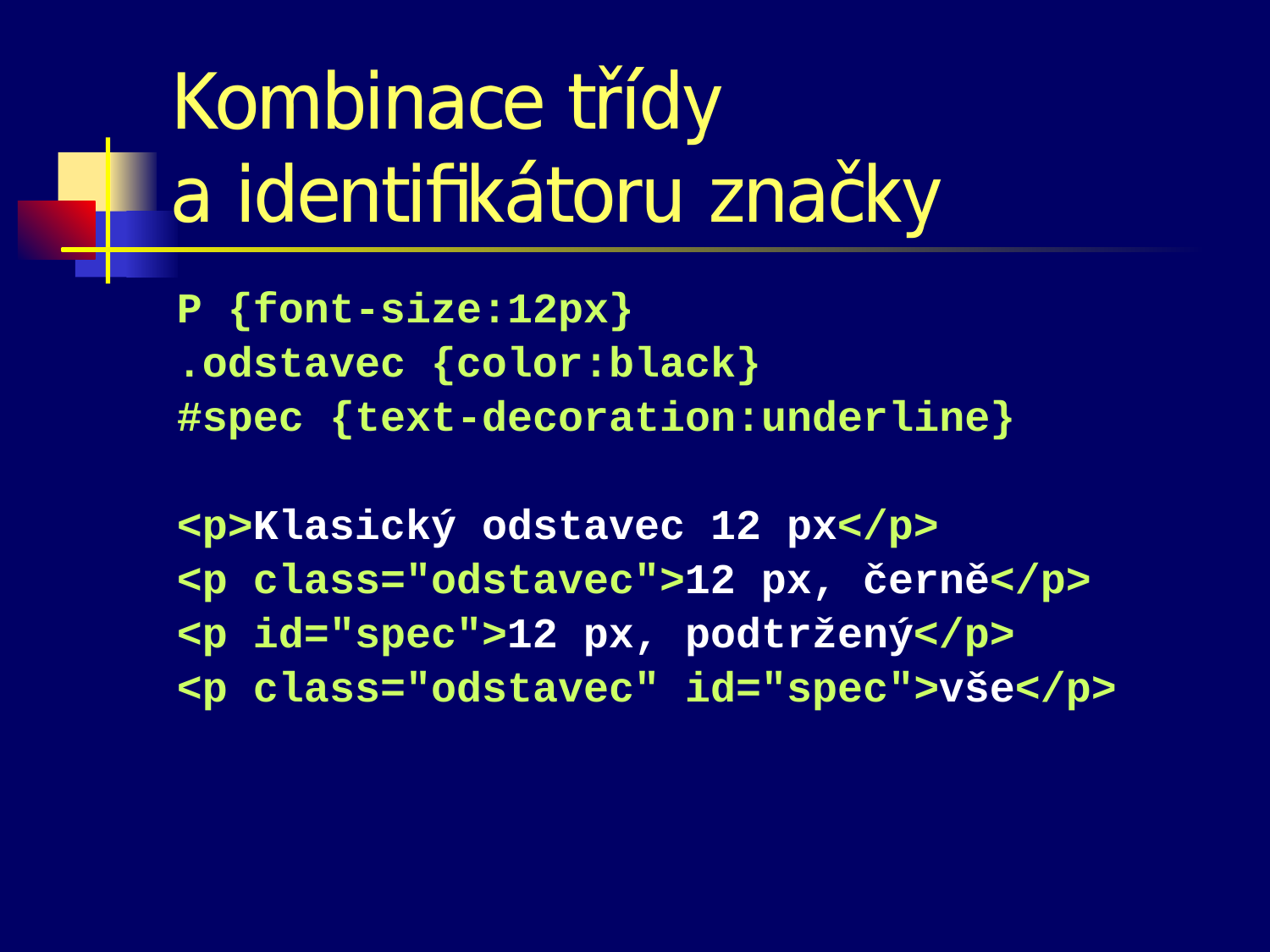

# Kombinace třídy a identifikátoru značky
P {font-size:12px}
.odstavec {color:black}
#spec {text-decoration:underline}

<p>Klasický odstavec 12 px</p>
<p class="odstavec">12 px, černě</p>
<p id="spec">12 px, podtržený</p>
<p class="odstavec" id="spec">vše</p>